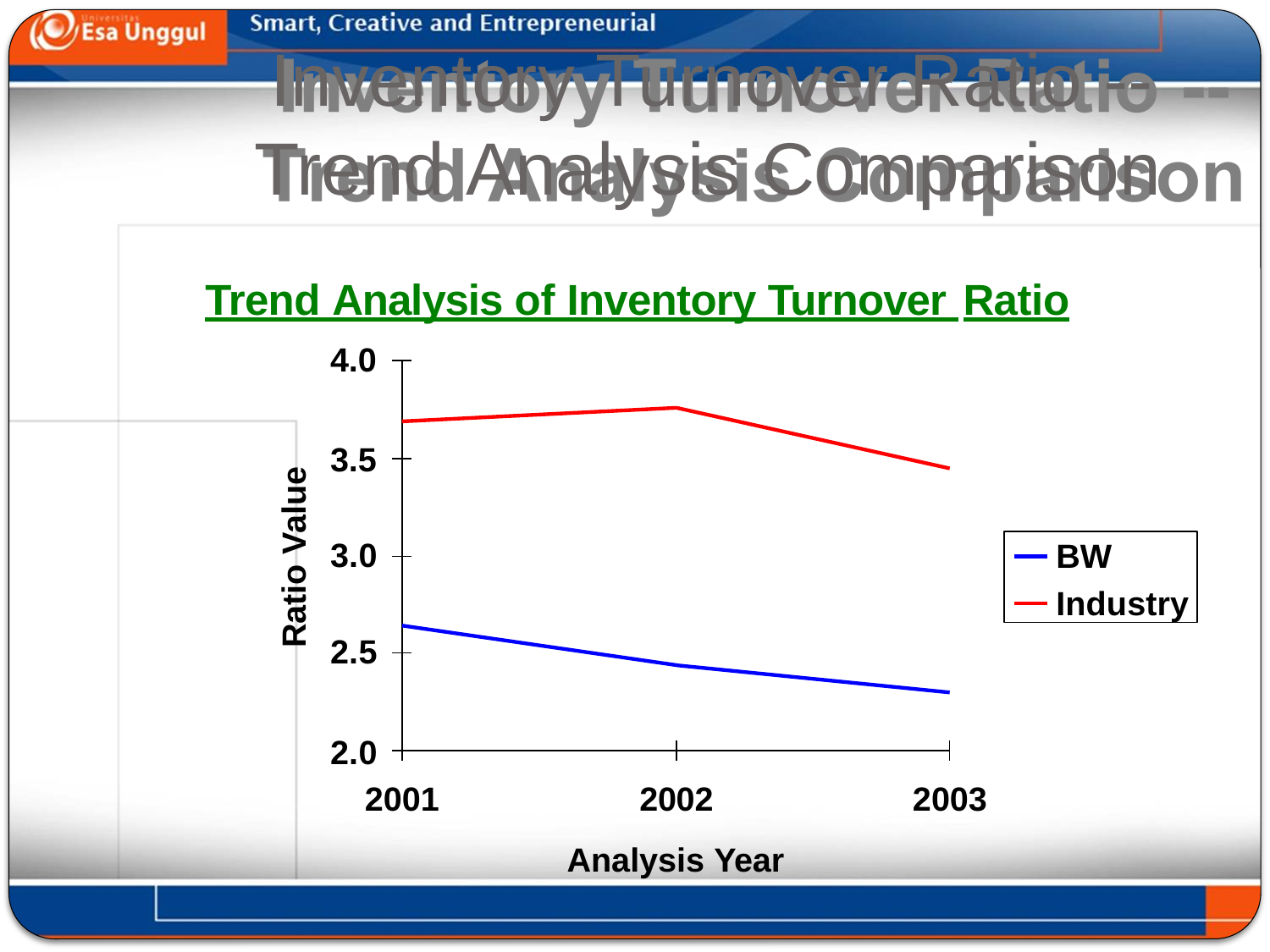

# Inventory Turnover Ratio --  Trend Analysis Comparison
Trend Analysis of Inventory Turnover Ratio
4.0

3.5

Ratio Value
BW
Industry
3.0

2.5

2.0

2002
Analysis Year
2001
2003